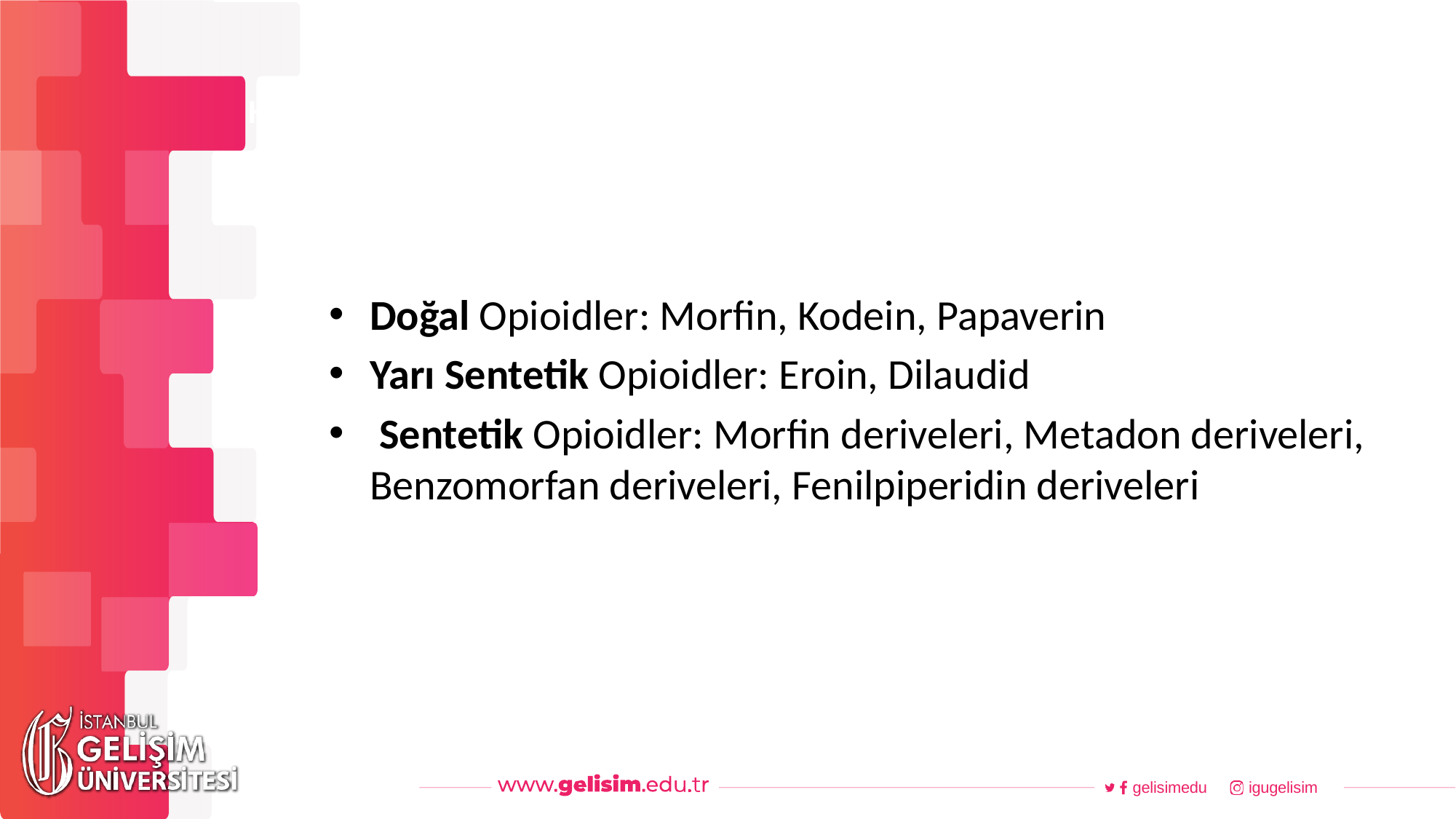

#
Haftalık Akış
Doğal Opioidler: Morfin, Kodein, Papaverin
Yarı Sentetik Opioidler: Eroin, Dilaudid
 Sentetik Opioidler: Morfin deriveleri, Metadon deriveleri, Benzomorfan deriveleri, Fenilpiperidin deriveleri

gelisimedu
igugelisim